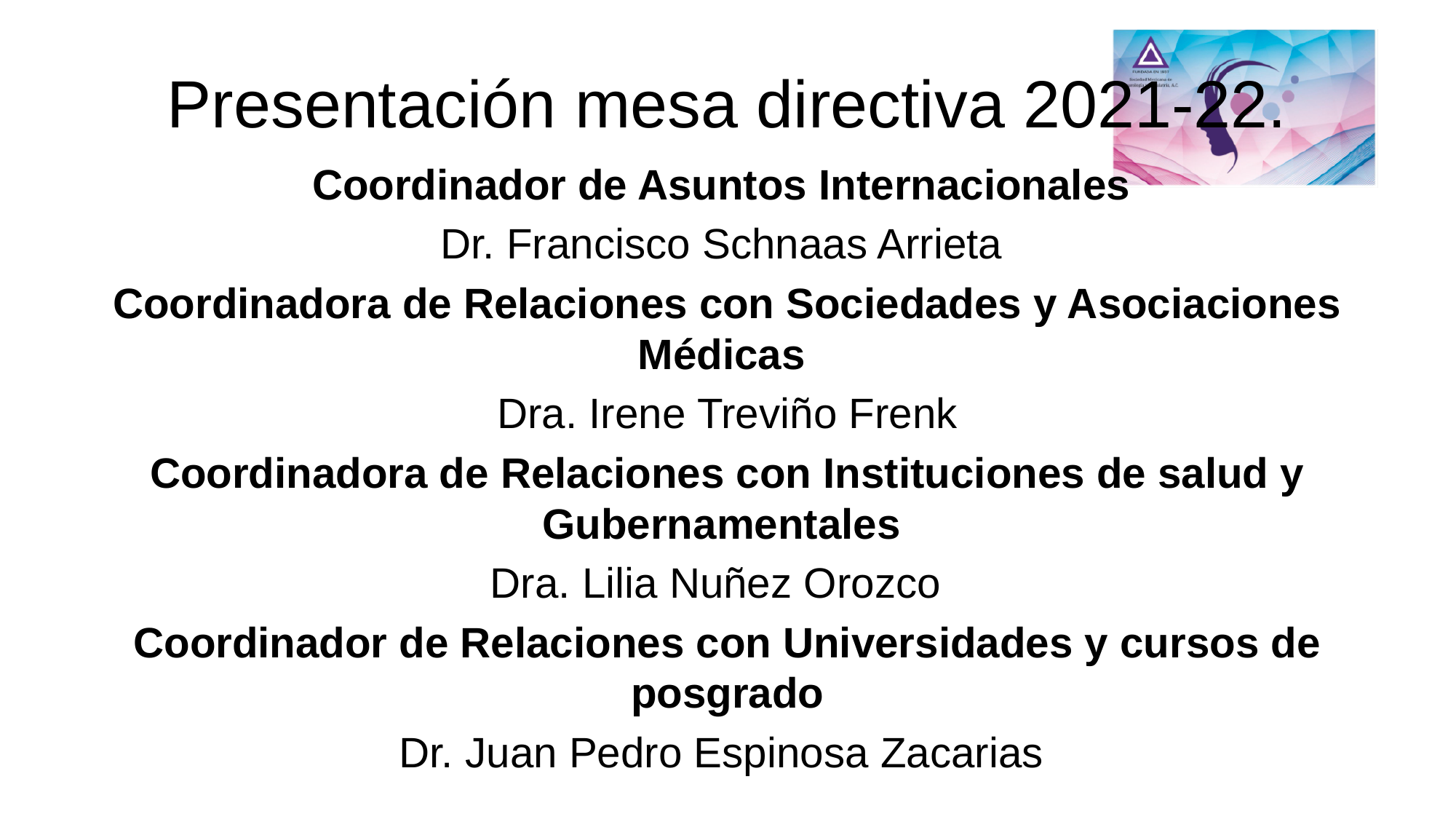

# Presentación mesa directiva 2021-22.
Coordinador de Asuntos Internacionales
Dr. Francisco Schnaas Arrieta
Coordinadora de Relaciones con Sociedades y Asociaciones Médicas
Dra. Irene Treviño Frenk
Coordinadora de Relaciones con Instituciones de salud y Gubernamentales
Dra. Lilia Nuñez Orozco
Coordinador de Relaciones con Universidades y cursos de posgrado
Dr. Juan Pedro Espinosa Zacarias